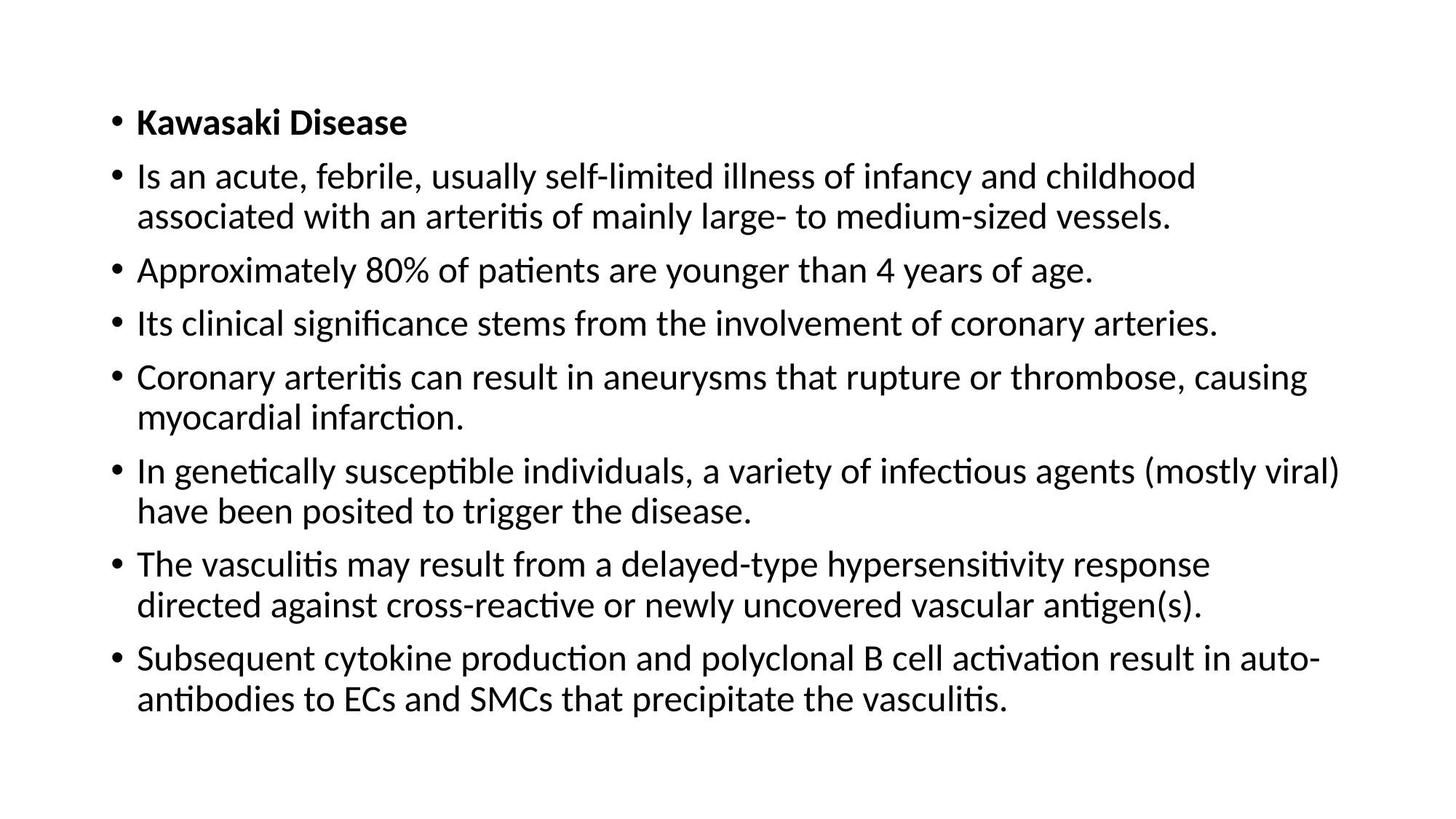

Kawasaki Disease
Is an acute, febrile, usually self-limited illness of infancy and childhood associated with an arteritis of mainly large- to medium-sized vessels.
Approximately 80% of patients are younger than 4 years of age.
Its clinical significance stems from the involvement of coronary arteries.
Coronary arteritis can result in aneurysms that rupture or thrombose, causing myocardial infarction.
In genetically susceptible individuals, a variety of infectious agents (mostly viral) have been posited to trigger the disease.
The vasculitis may result from a delayed-type hypersensitivity response directed against cross-reactive or newly uncovered vascular antigen(s).
Subsequent cytokine production and polyclonal B cell activation result in auto-antibodies to ECs and SMCs that precipitate the vasculitis.